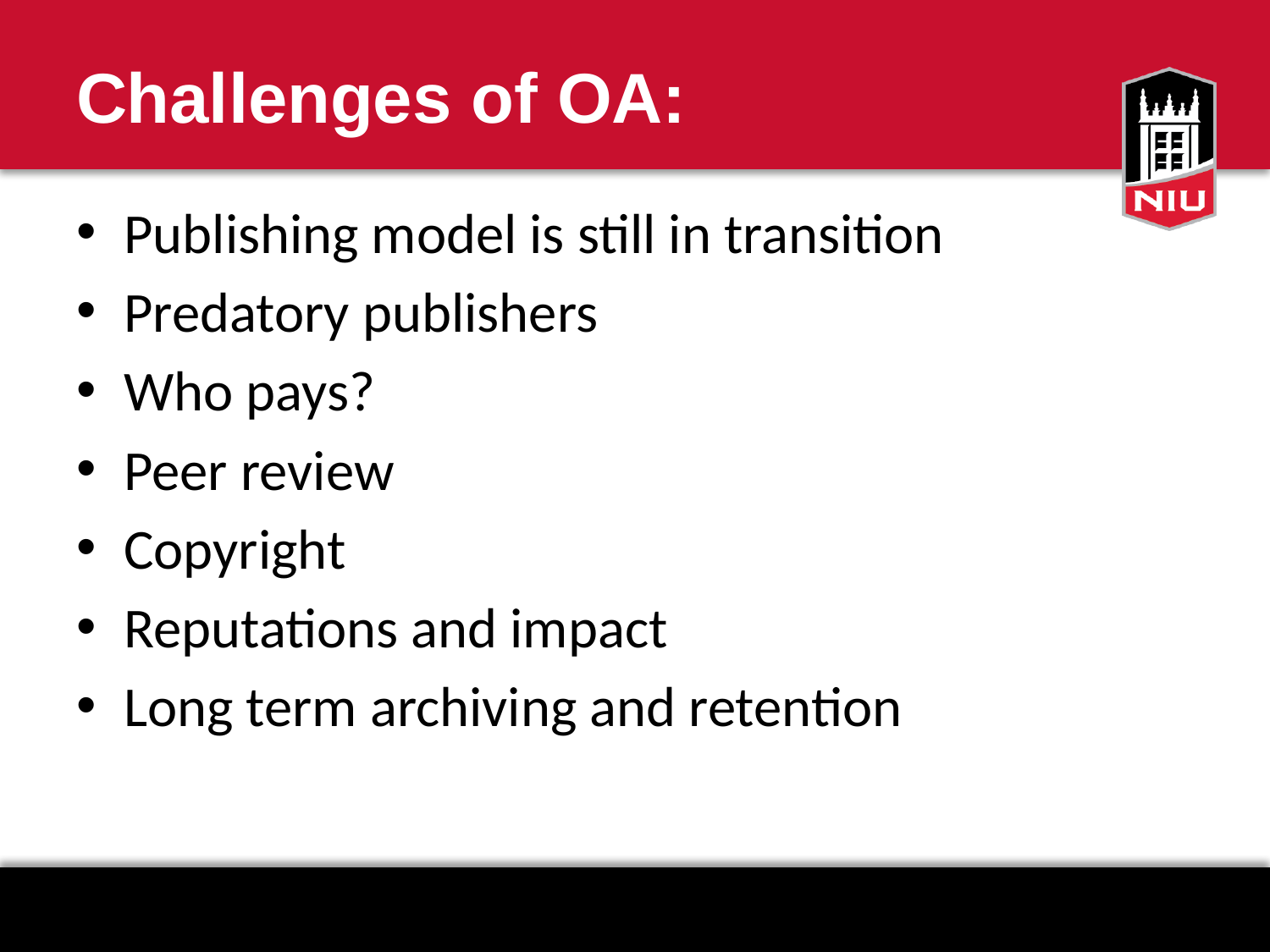

# Challenges of OA:
Publishing model is still in transition
Predatory publishers
Who pays?
Peer review
Copyright
Reputations and impact
Long term archiving and retention